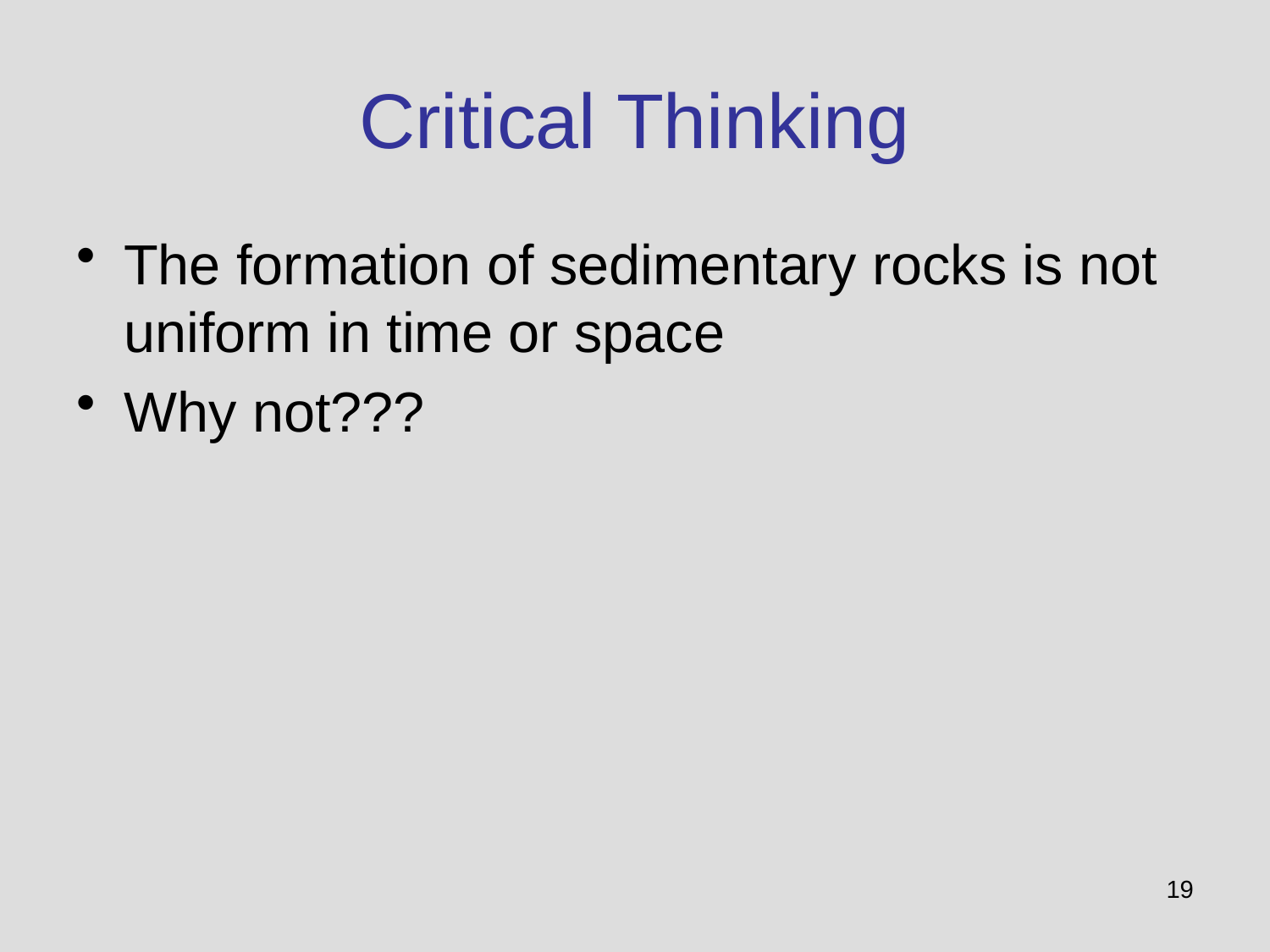

# Critical Thinking
The formation of sedimentary rocks is not uniform in time or space
Why not???
19